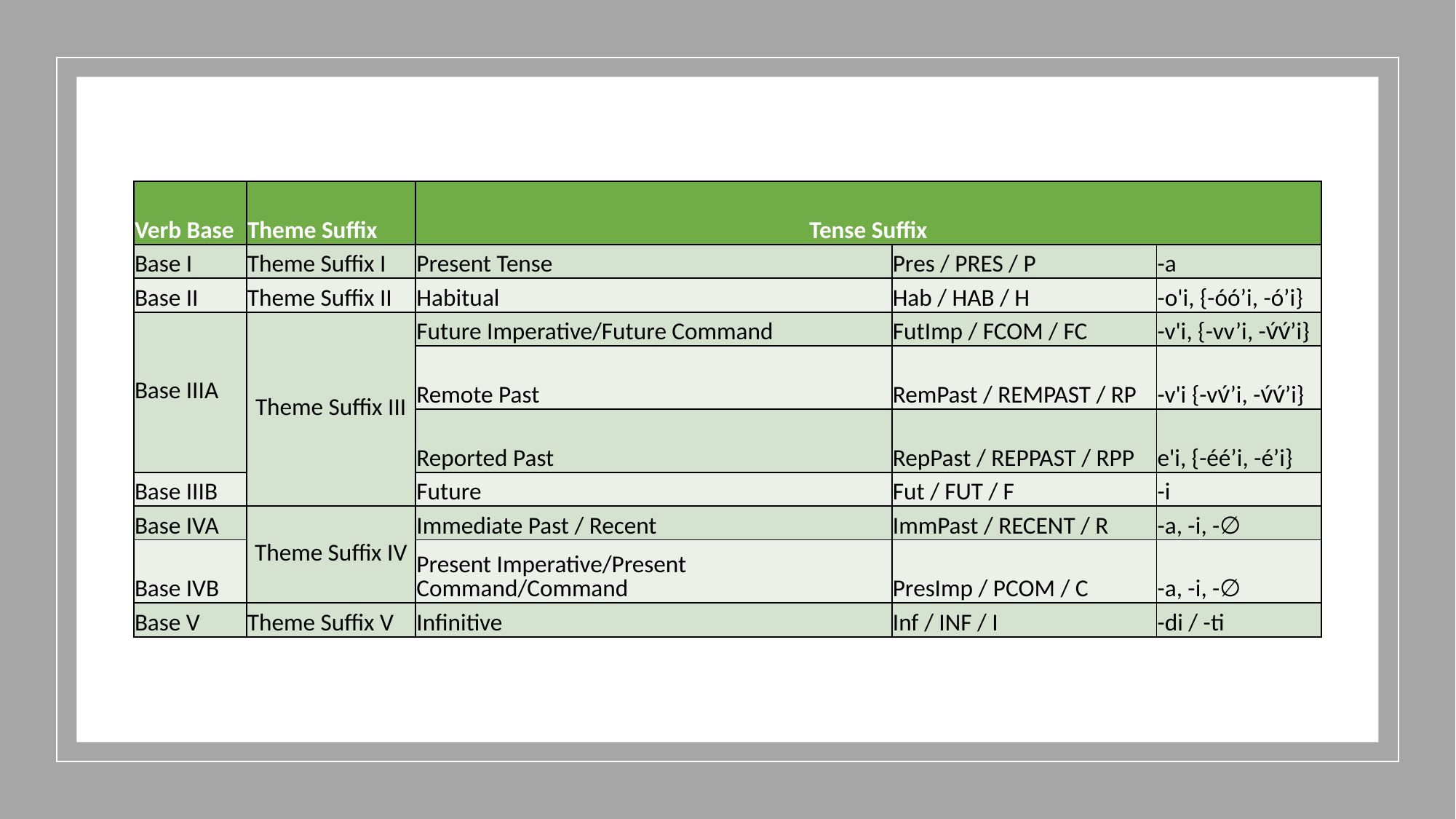

| Verb Base | Theme Suffix | Tense Suffix |  |  |
| --- | --- | --- | --- | --- |
| Base I | Theme Suffix I | Present Tense | Pres / PRES / P | -a |
| Base II | Theme Suffix II | Habitual | Hab / HAB / H | -o'i, {-óó’i, -ó’i} |
| Base IIIA | Theme Suffix III | Future Imperative/Future Command | FutImp / FCOM / FC | -v'i, {-vv’i, -v́v́’i} |
|  |  | Remote Past | RemPast / REMPAST / RP | -v'i {-vv́’i, -v́v́’i} |
|  |  | Reported Past | RepPast / REPPAST / RPP | e'i, {-éé’i, -é’i} |
| Base IIIB |  | Future | Fut / FUT / F | -i |
| Base IVA | Theme Suffix IV | Immediate Past / Recent | ImmPast / RECENT / R | -a, -i, -∅ |
| Base IVB |  | Present Imperative/Present Command/Command | PresImp / PCOM / C | -a, -i, -∅ |
| Base V | Theme Suffix V | Infinitive | Inf / INF / I | -di / -ti |